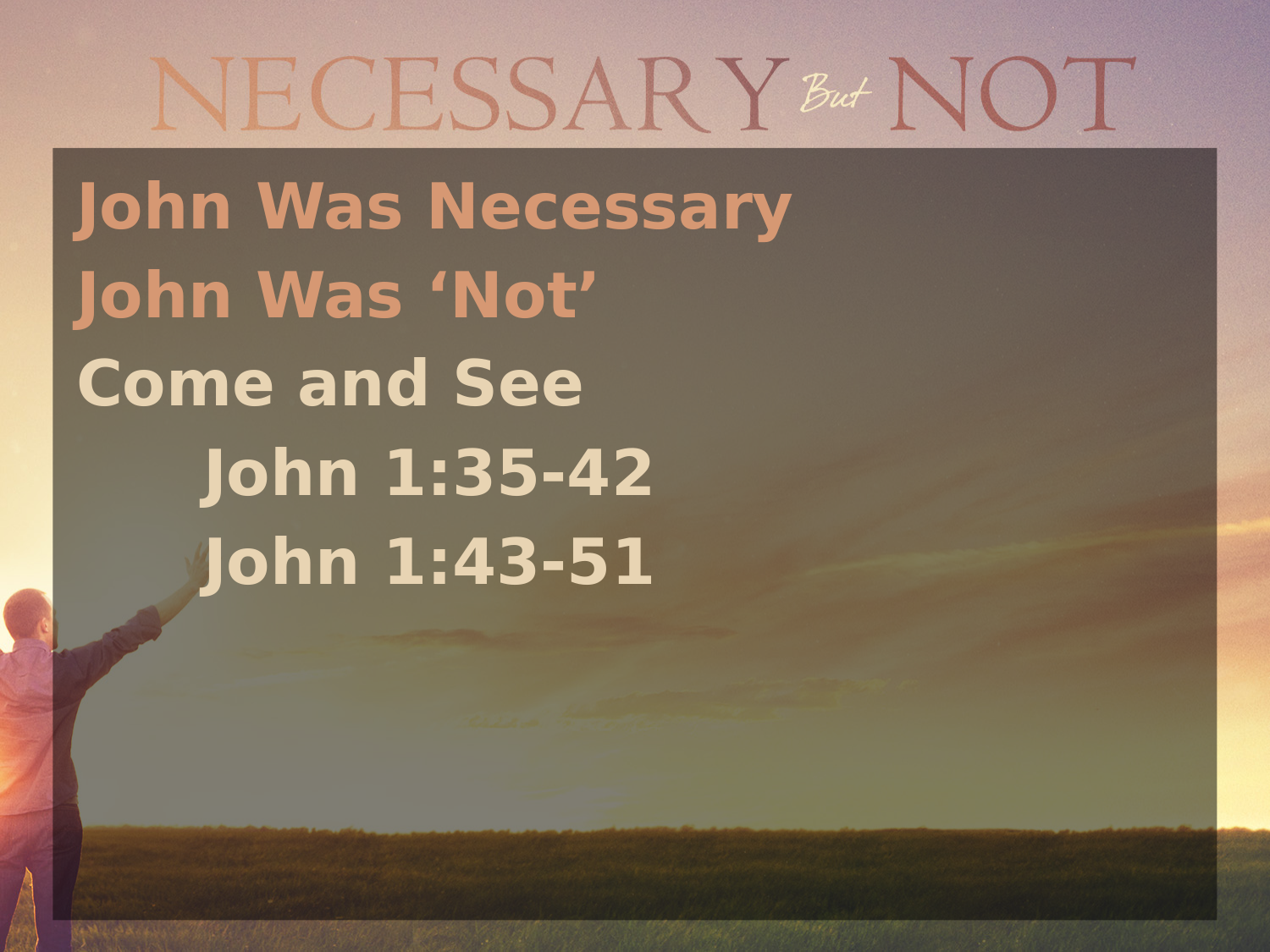

John Was Necessary
John Was ‘Not’
Come and See
	John 1:35-42
	John 1:43-51